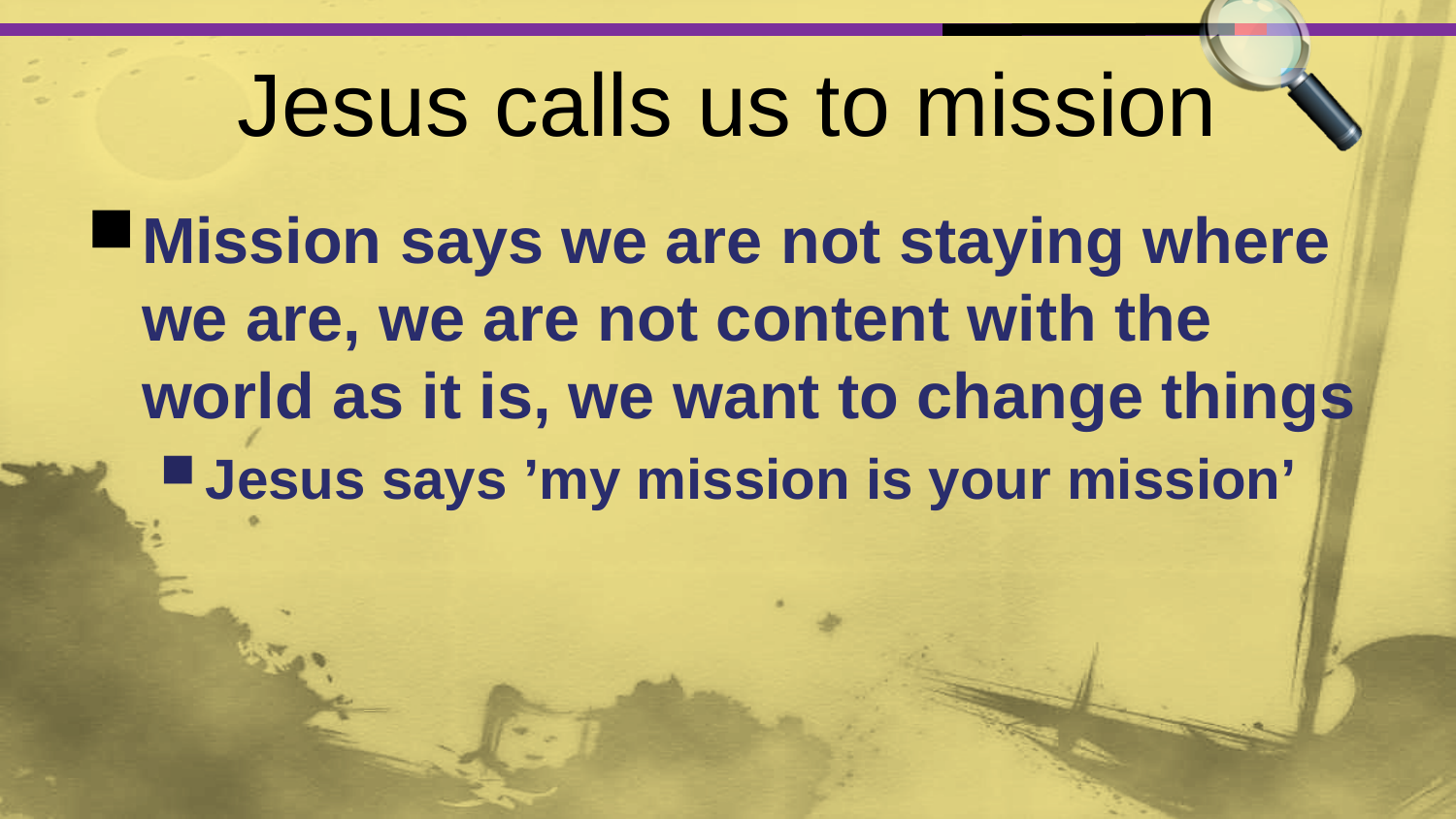

# Jesus calls us to mission
Mission says we are not staying where we are, we are not content with the world as it is, we want to change things
Jesus says ’my mission is your mission’